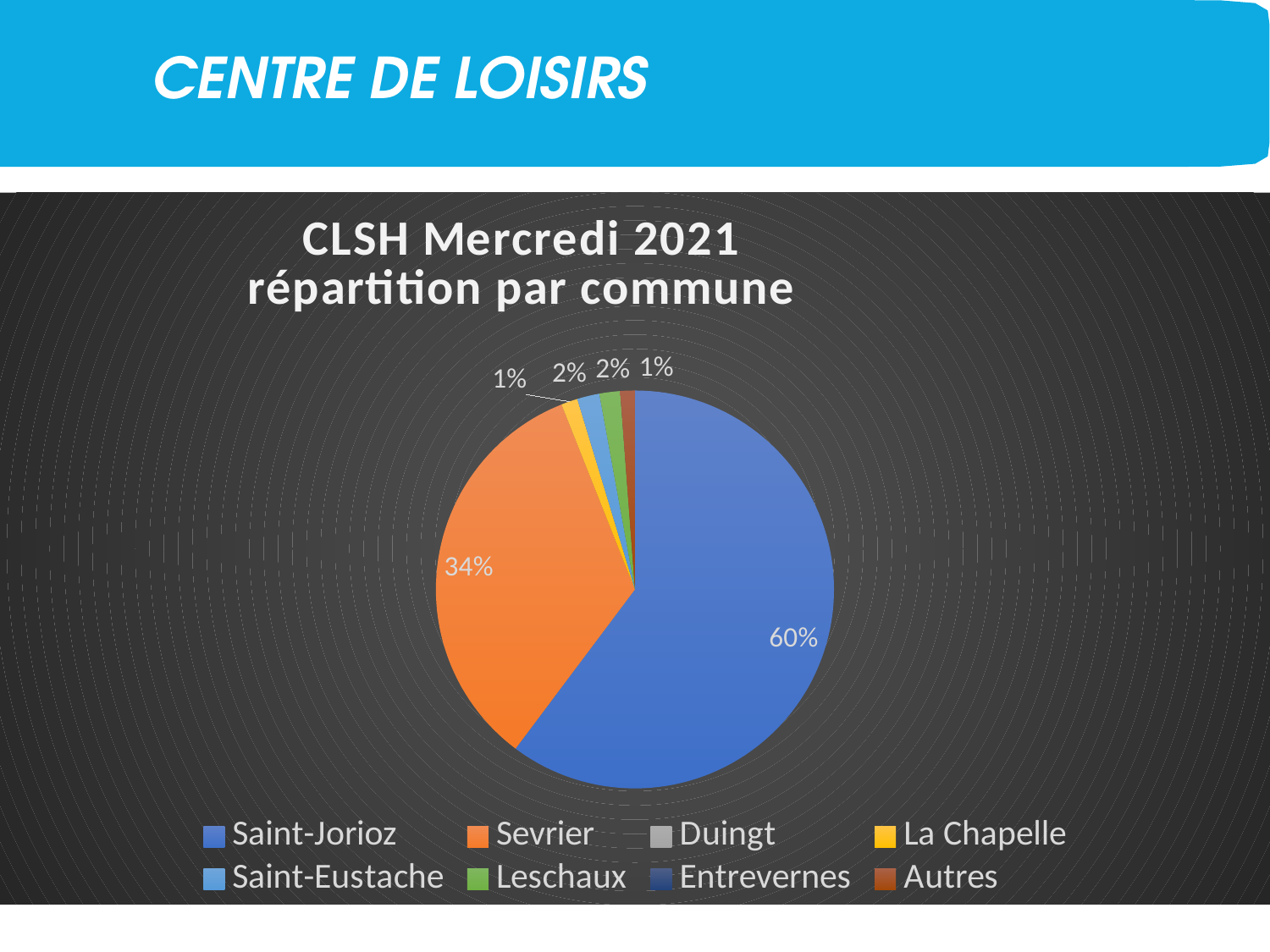

CENTRE DE LOISIRS

### Chart: CLSH Mercredi 2021
répartition par commune

| Category |  |
|---|---|
| Saint-Jorioz | 1262.0 |
| Sevrier | 707.0 |
| Duingt | 0.0 |
| La Chapelle | 28.0 |
| Saint-Eustache | 38.0 |
| Leschaux | 35.0 |
| Entrevernes | 0.0 |
| Autres | 25.0 |